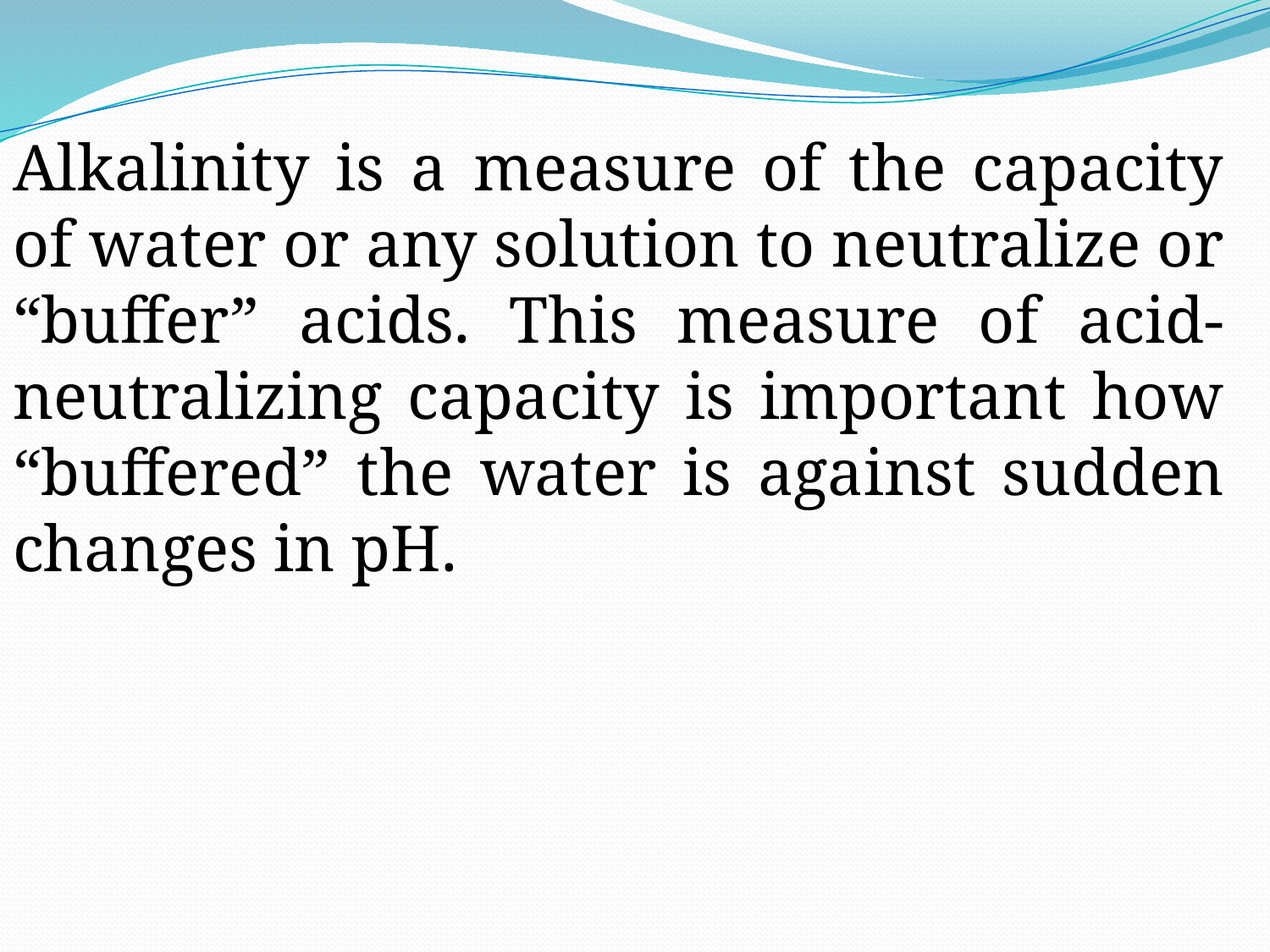

Alkalinity is a measure of the capacity of water or any solution to neutralize or “buffer” acids. This measure of acid-neutralizing capacity is important how “buffered” the water is against sudden changes in pH.